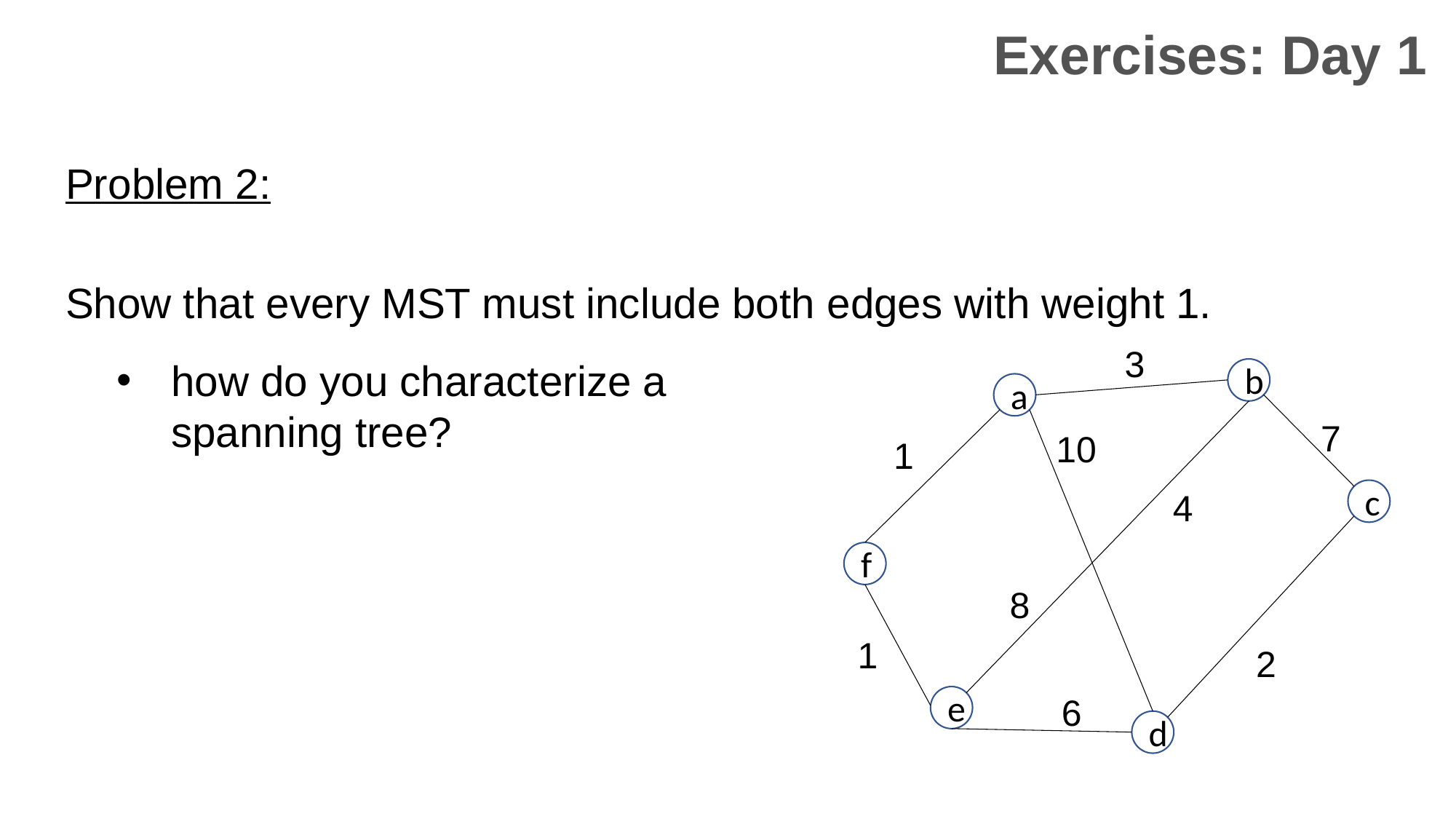

Exercises: Day 1
Problem 2:
Show that every MST must include both edges with weight 1.
3
how do you characterize a spanning tree?
b
a
7
10
1
4
c
f
8
1
2
6
e
d